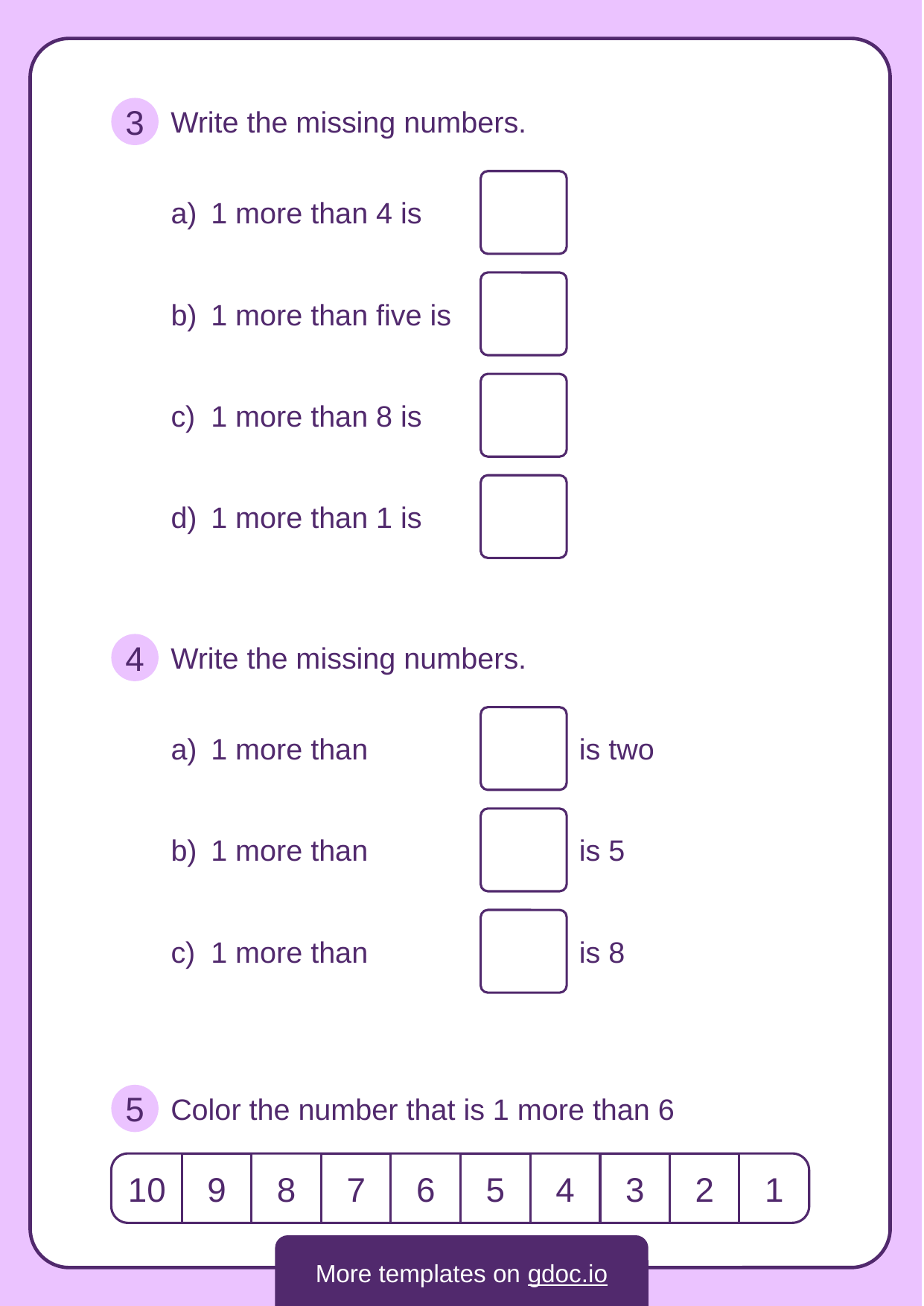

3
Write the missing numbers.

a)
1 more than 4 is

b)
1 more than five is

c)
1 more than 8 is

d)
1 more than 1 is
4
Write the missing numbers.

a)
1 more than
is two

b)
1 more than
is 5

c)
1 more than
is 8
5
Color the number that is 1 more than 6

10
9
8
7
6
5
4
3
2
1
More templates on gdoc.io